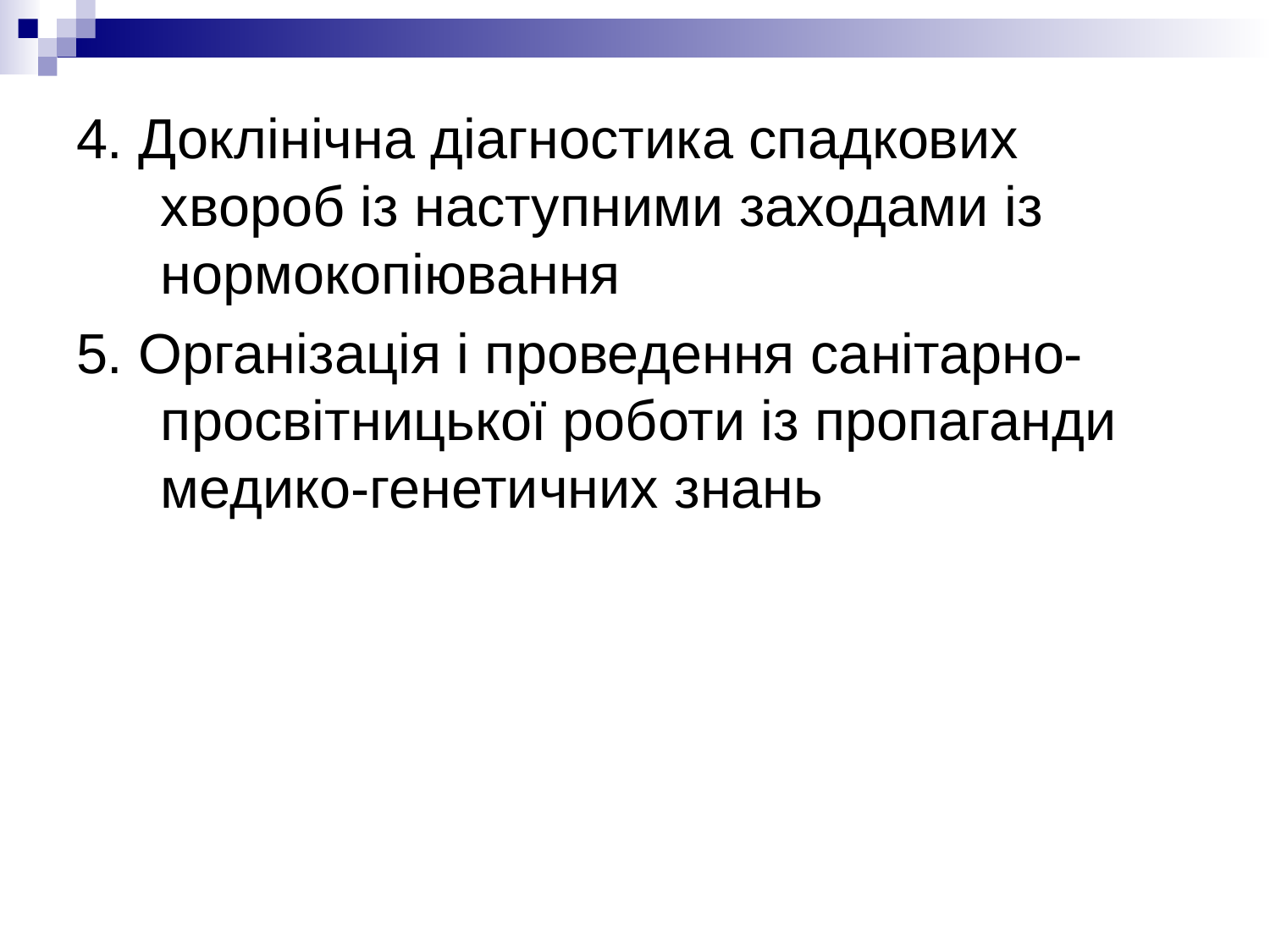

4. Доклінічна діагностика спадкових хвороб із наступними заходами із нормокопіювання
5. Організація і проведення санітарно-просвітницької роботи із пропаганди медико-генетичних знань